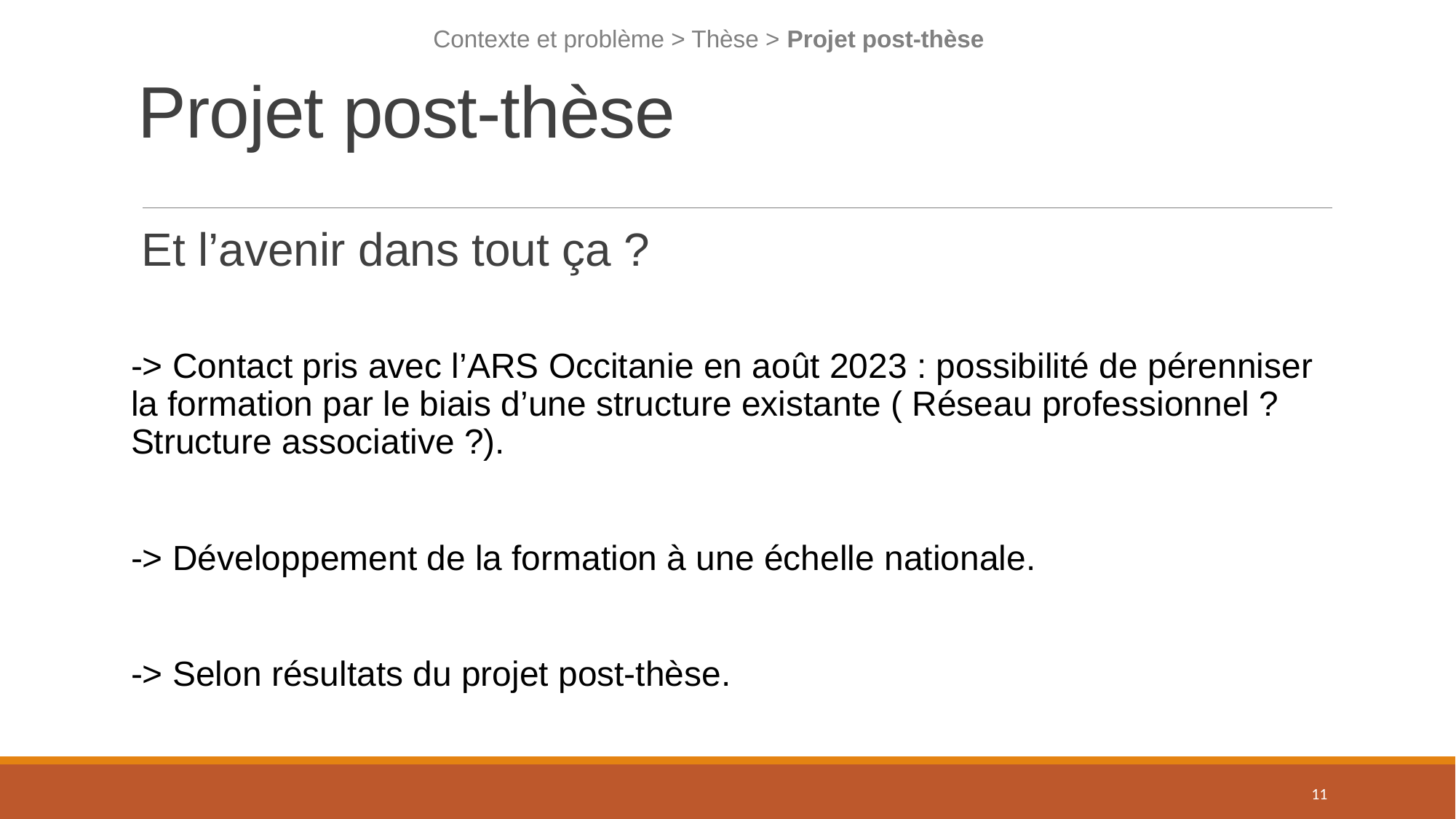

# Projet post-thèse
Contexte et problème > Thèse > Projet post-thèse
Et l’avenir dans tout ça ?

-> Contact pris avec l’ARS Occitanie en août 2023 : possibilité de pérenniser la formation par le biais d’une structure existante ( Réseau professionnel ? Structure associative ?).

-> Développement de la formation à une échelle nationale.

-> Selon résultats du projet post-thèse.

11